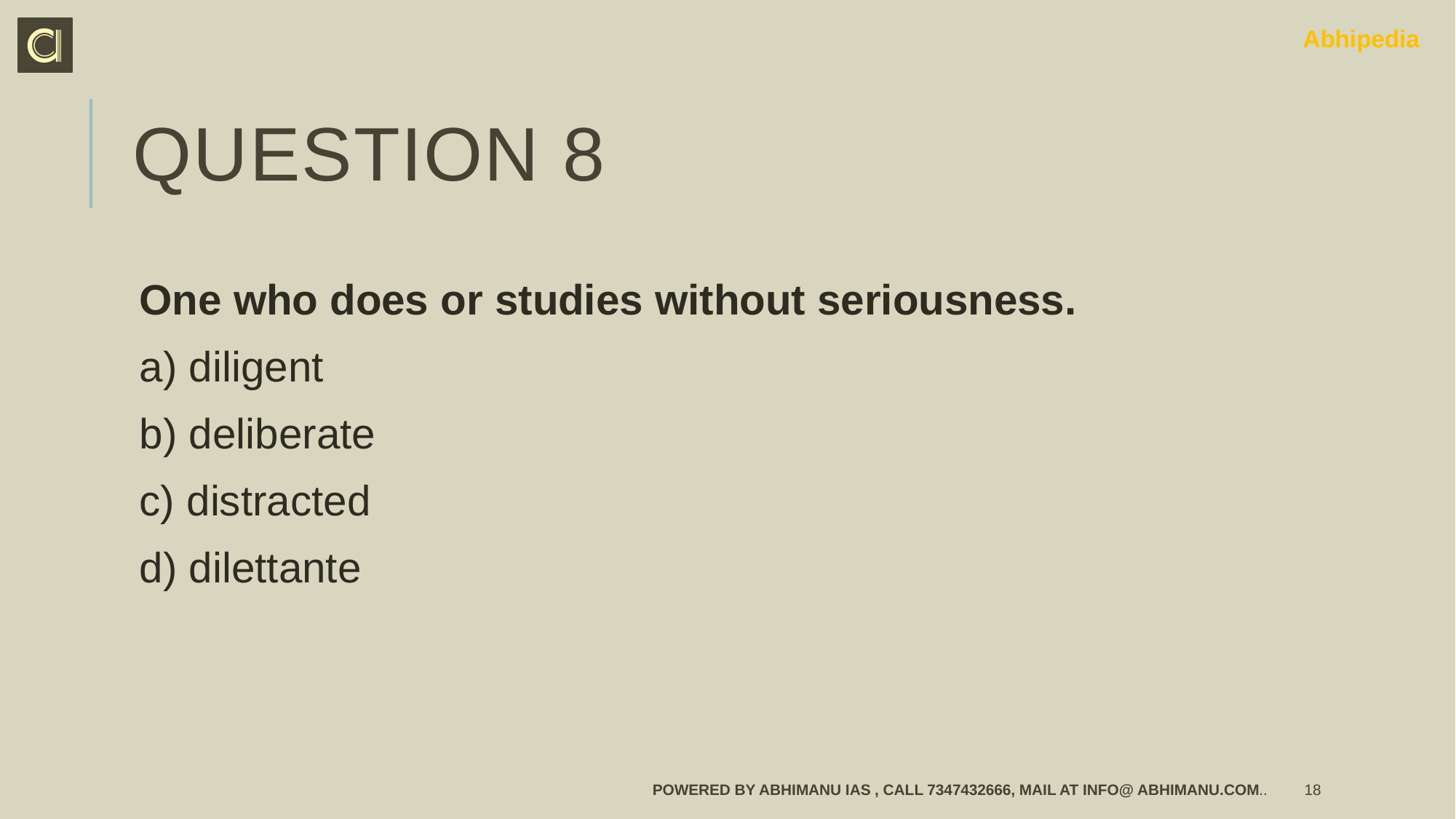

# QUESTION 8
One who does or studies without seriousness.
a) diligent
b) deliberate
c) distracted
d) dilettante
Powered by Abhimanu IAS , call 7347432666, mail at info@ abhimanu.com..
18